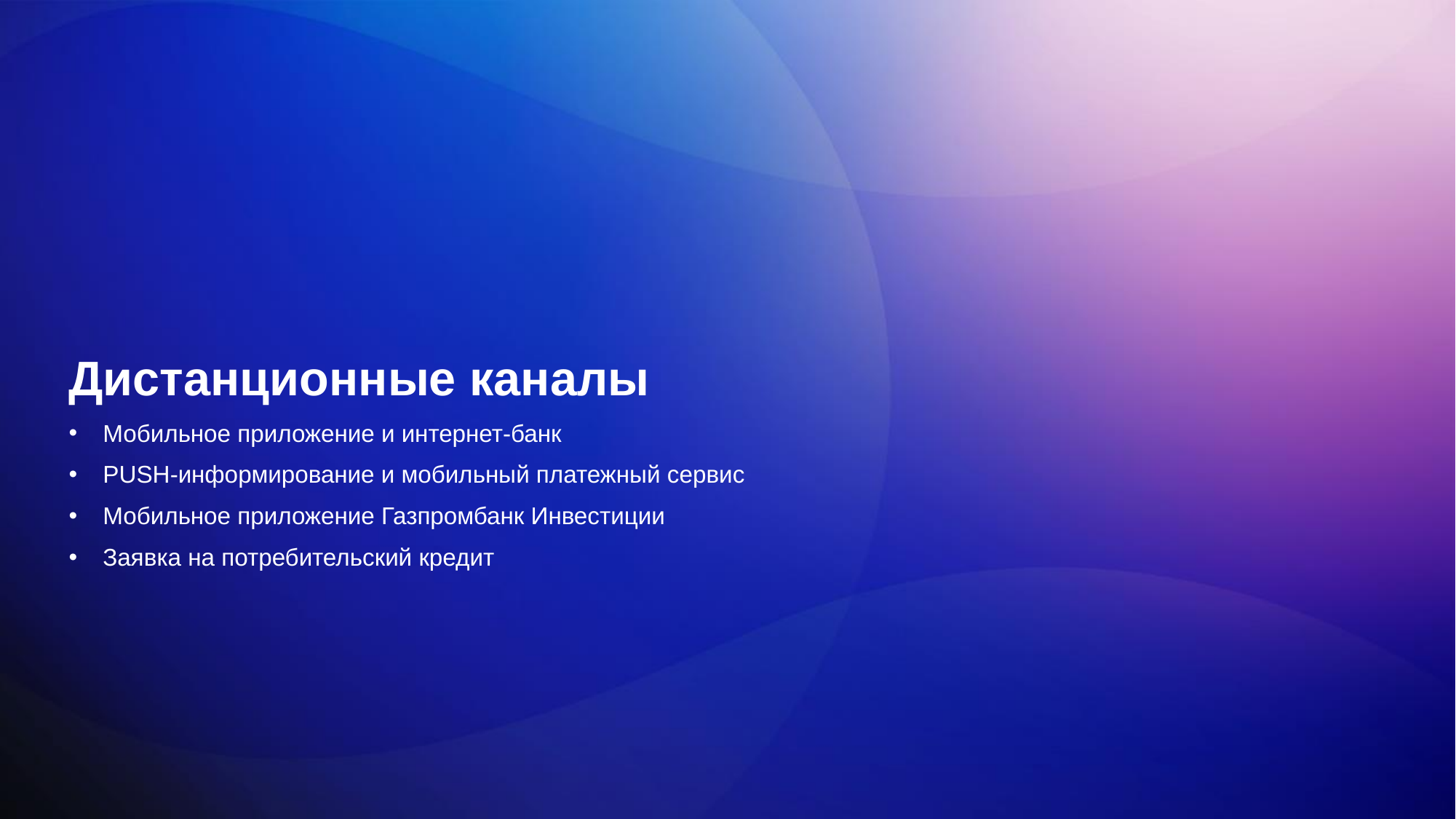

Дистанционные каналы
Мобильное приложение и интернет-банк
PUSH-информирование и мобильный платежный сервис
Мобильное приложение Газпромбанк Инвестиции
Заявка на потребительский кредит